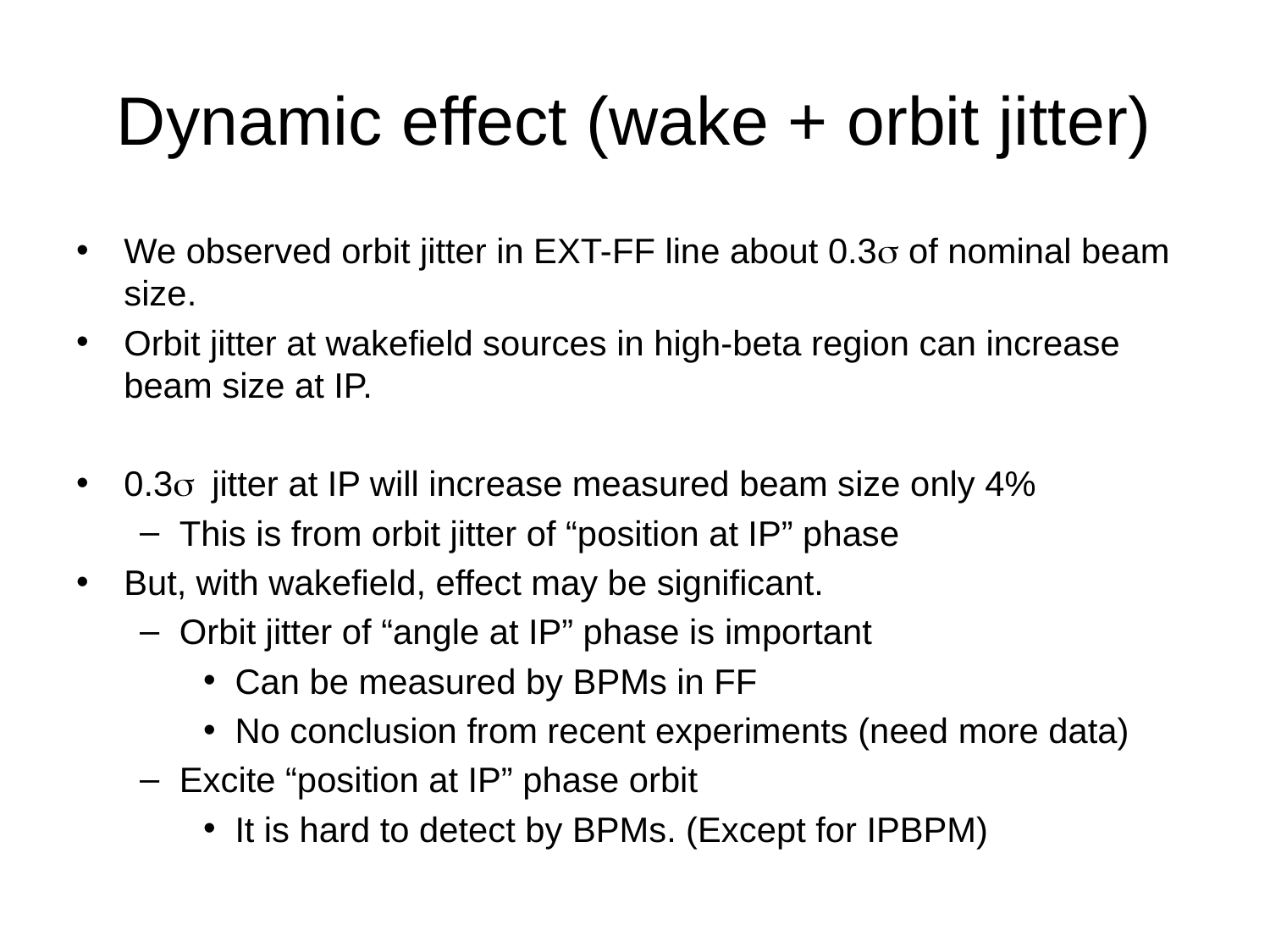

# Dynamic effect (wake + orbit jitter)
We observed orbit jitter in EXT-FF line about 0.3σ of nominal beam size.
Orbit jitter at wakefield sources in high-beta region can increase beam size at IP.

0.3σ jitter at IP will increase measured beam size only 4%
This is from orbit jitter of “position at IP” phase
But, with wakefield, effect may be significant.
Orbit jitter of “angle at IP” phase is important
Can be measured by BPMs in FF
No conclusion from recent experiments (need more data)
Excite “position at IP” phase orbit
It is hard to detect by BPMs. (Except for IPBPM)